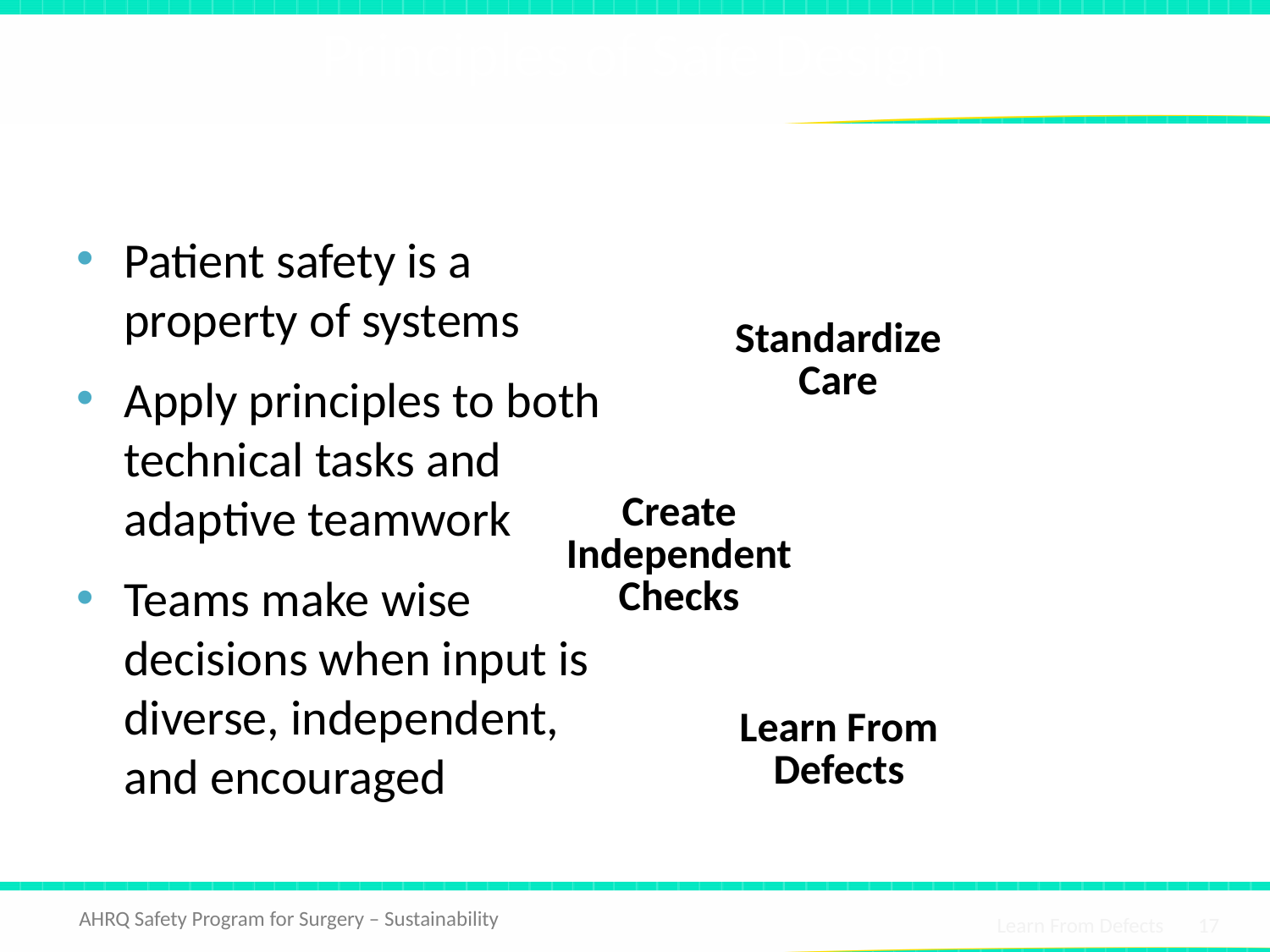

# Principles of Safe Design

Standardize Care
Learn From Defects
Patient safety is a property of systems
Apply principles to both technical tasks and adaptive teamwork
Teams make wise decisions when input is diverse, independent, and encouraged